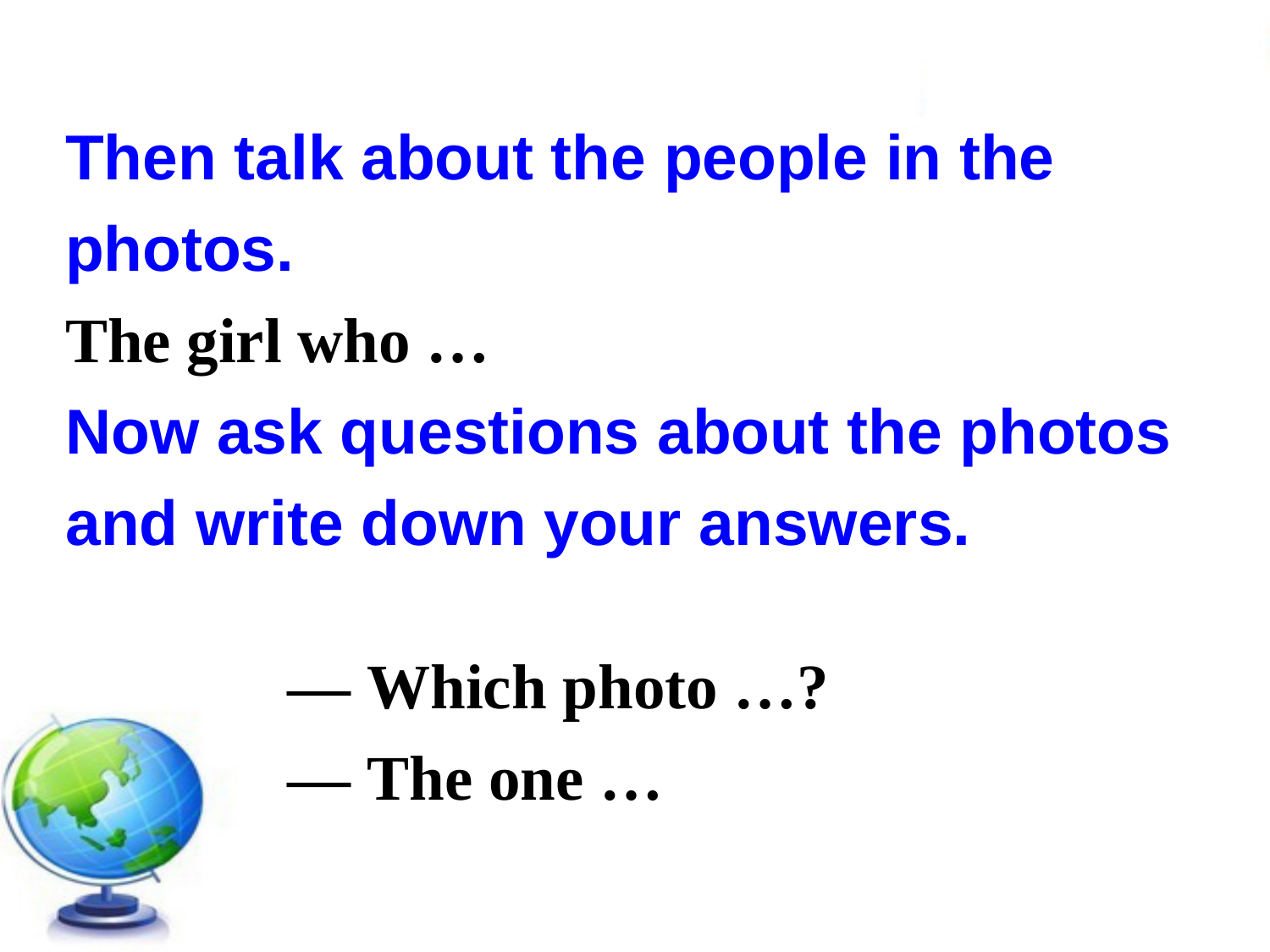

Then talk about the people in the photos.
The girl who …
Now ask questions about the photos and write down your answers.
— Which photo …?
— The one …